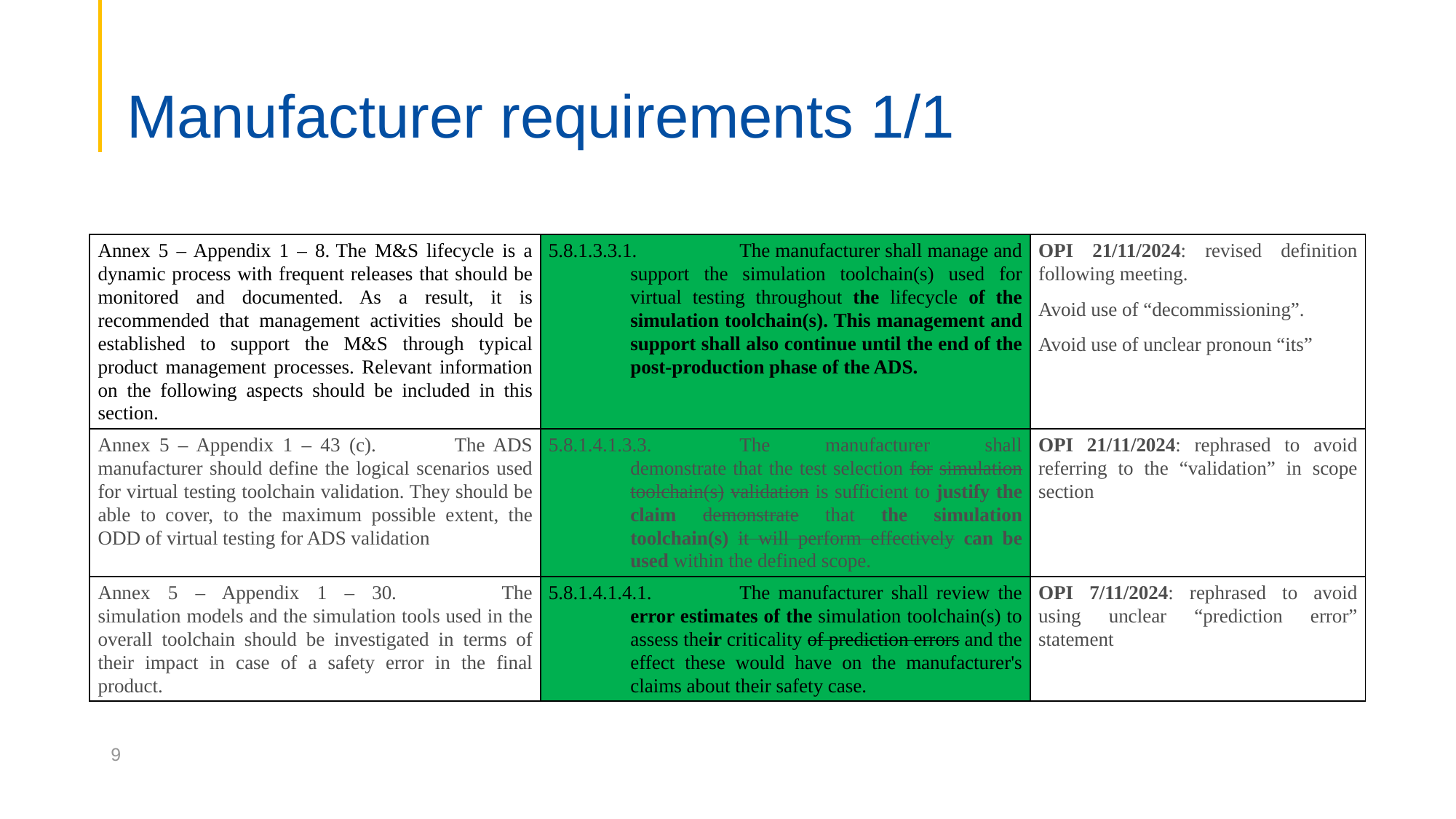

# Manufacturer requirements 1/1
| Annex 5 – Appendix 1 – 8. The M&S lifecycle is a dynamic process with frequent releases that should be monitored and documented. As a result, it is recommended that management activities should be established to support the M&S through typical product management processes. Relevant information on the following aspects should be included in this section. | 5.8.1.3.3.1. The manufacturer shall manage and support the simulation toolchain(s) used for virtual testing throughout the lifecycle of the simulation toolchain(s). This management and support shall also continue until the end of the post-production phase of the ADS. | OPI 21/11/2024: revised definition following meeting. Avoid use of “decommissioning”. Avoid use of unclear pronoun “its” |
| --- | --- | --- |
| Annex 5 – Appendix 1 – 43 (c). The ADS manufacturer should define the logical scenarios used for virtual testing toolchain validation. They should be able to cover, to the maximum possible extent, the ODD of virtual testing for ADS validation | 5.8.1.4.1.3.3. The manufacturer shall demonstrate that the test selection for simulation toolchain(s) validation is sufficient to justify the claim demonstrate that the simulation toolchain(s) it will perform effectively can be used within the defined scope. | OPI 21/11/2024: rephrased to avoid referring to the “validation” in scope section |
| Annex 5 – Appendix 1 – 30. The simulation models and the simulation tools used in the overall toolchain should be investigated in terms of their impact in case of a safety error in the final product. | 5.8.1.4.1.4.1. The manufacturer shall review the error estimates of the simulation toolchain(s) to assess their criticality of prediction errors and the effect these would have on the manufacturer's claims about their safety case. | OPI 7/11/2024: rephrased to avoid using unclear “prediction error” statement |
9